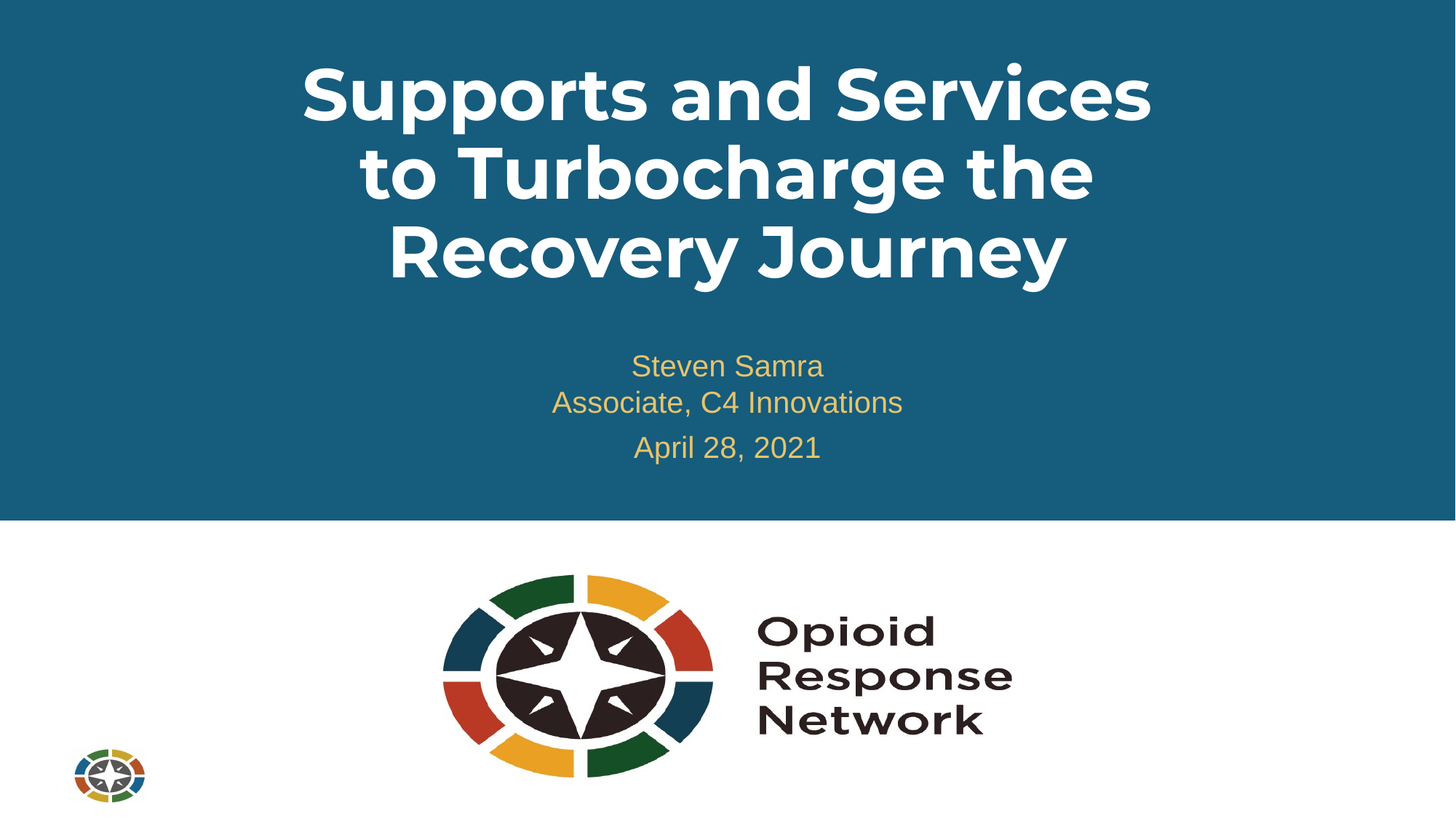

# Supports and Services to Turbocharge the Recovery Journey
Steven Samra
Associate, C4 Innovations
April 28, 2021